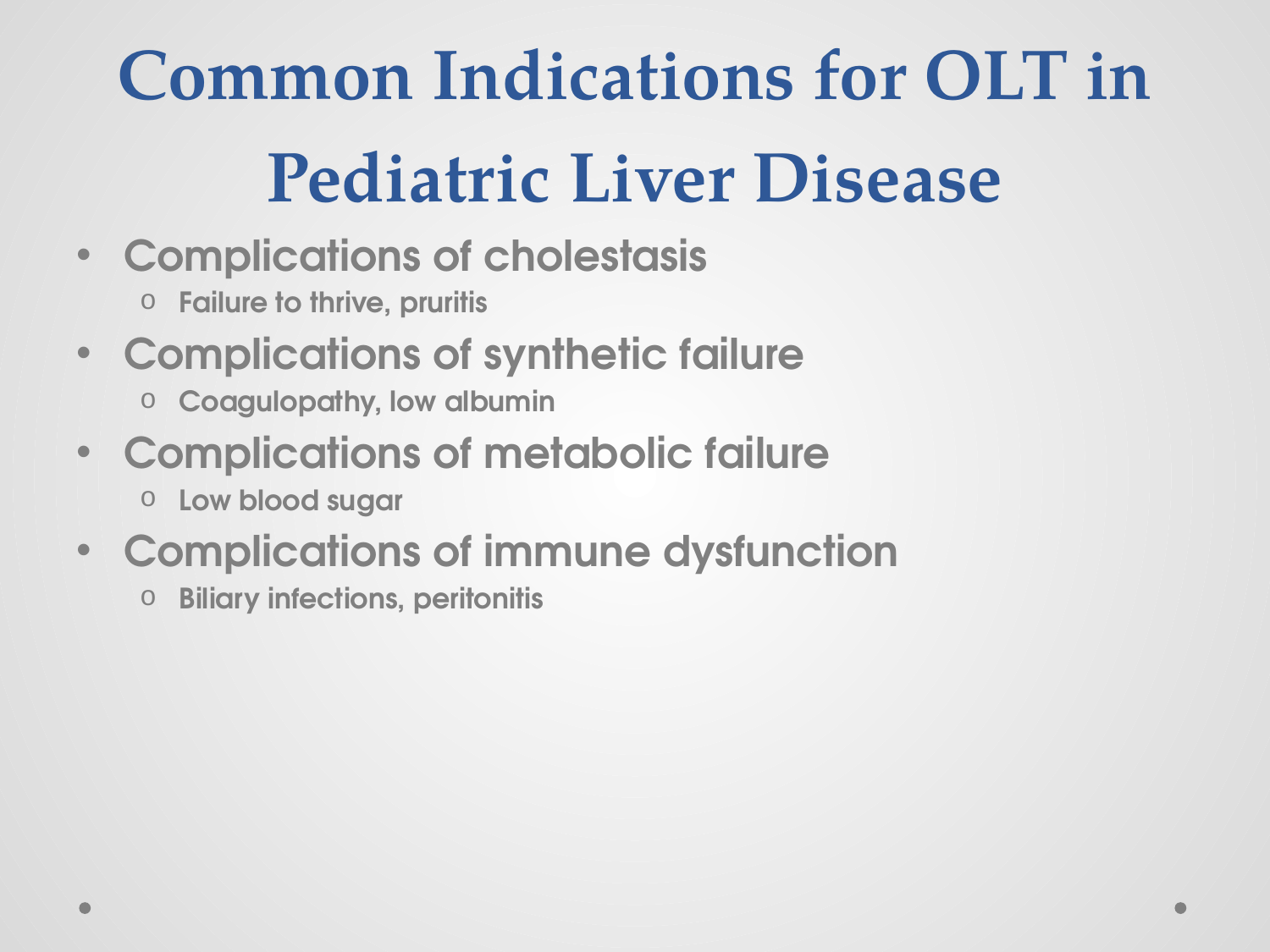

# Common Indications for OLT in Pediatric Liver Disease
Complications of cholestasis
Failure to thrive, pruritis
Complications of synthetic failure
Coagulopathy, low albumin
Complications of metabolic failure
Low blood sugar
Complications of immune dysfunction
Biliary infections, peritonitis